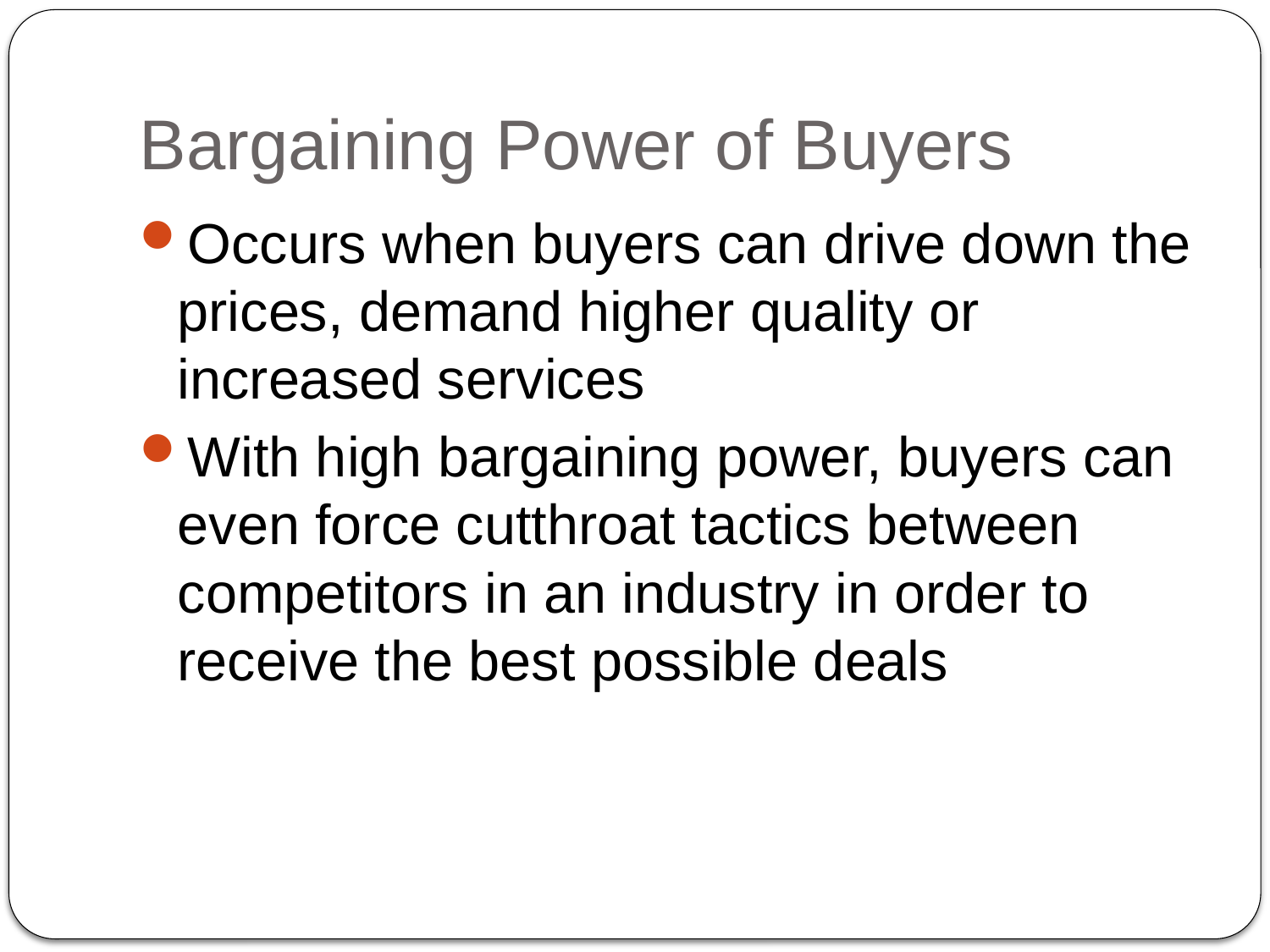

# Bargaining Power of Buyers
Occurs when buyers can drive down the prices, demand higher quality or increased services
With high bargaining power, buyers can even force cutthroat tactics between competitors in an industry in order to receive the best possible deals